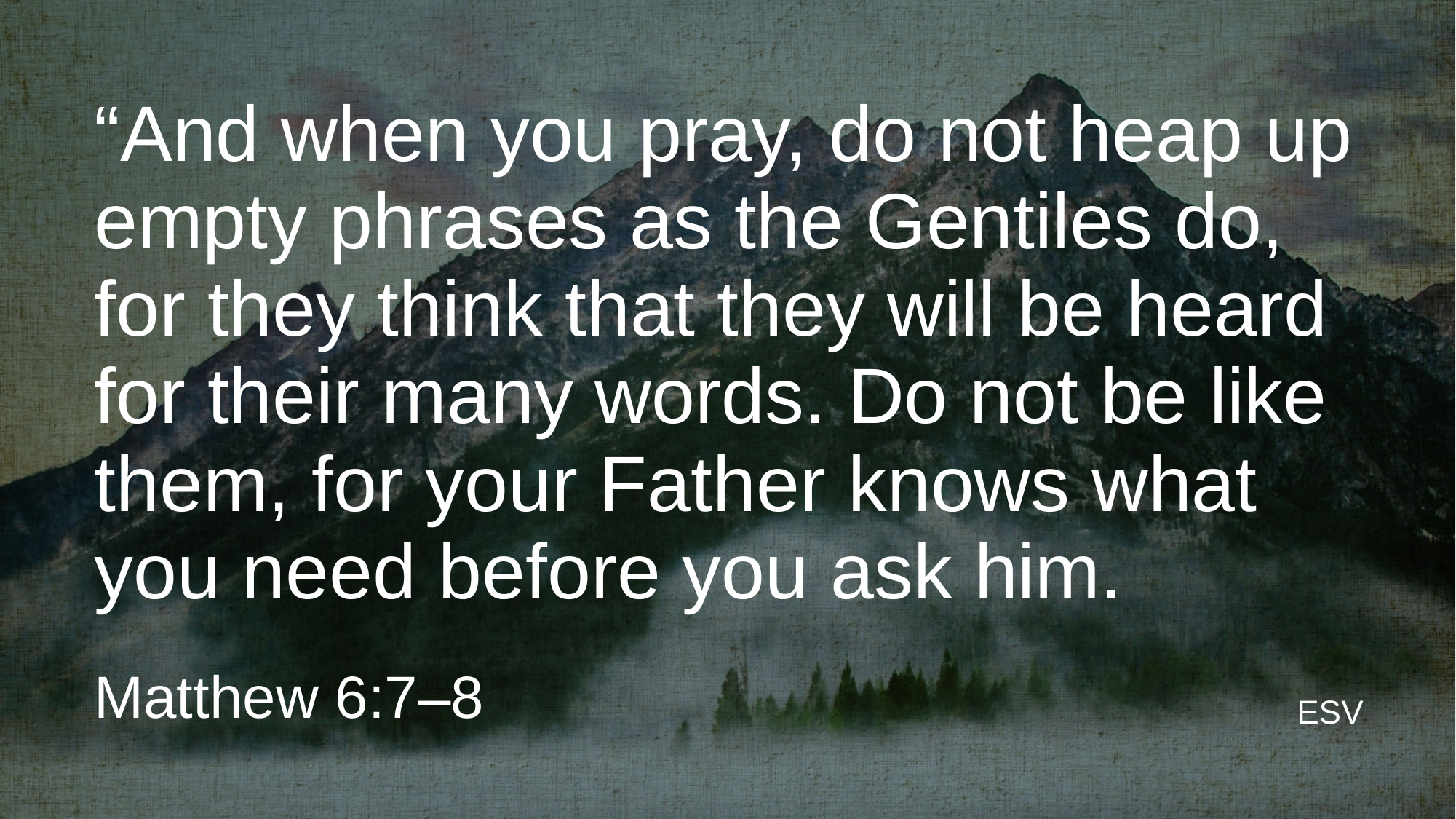

# “And when you pray, do not heap up empty phrases as the Gentiles do, for they think that they will be heard for their many words. Do not be like them, for your Father knows what you need before you ask him.
Matthew 6:7–8
ESV